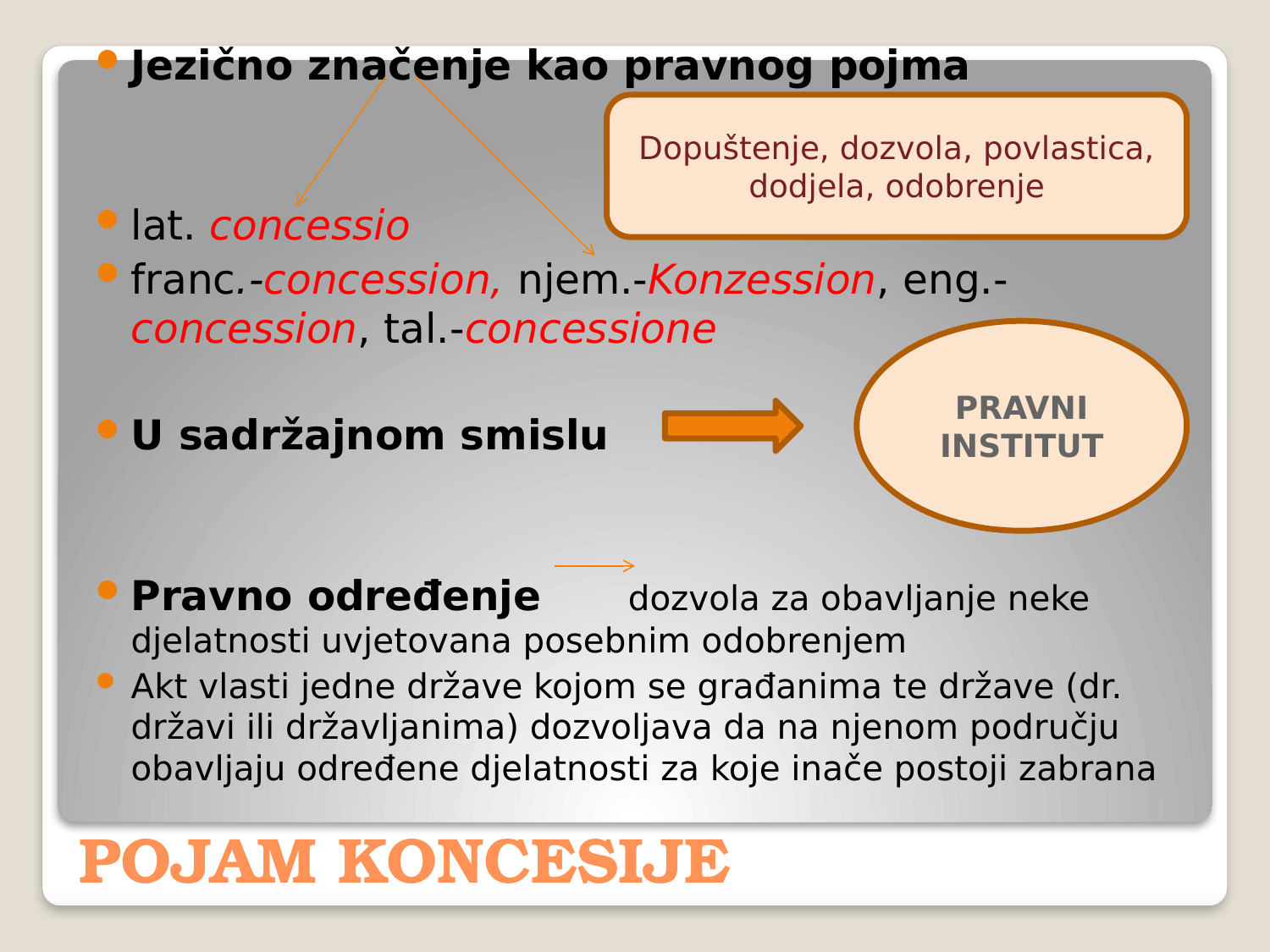

Jezično značenje kao pravnog pojma

lat. concessio
franc.-concession, njem.-Konzession, eng.-concession, tal.-concessione

U sadržajnom smislu

Pravno određenje      dozvola za obavljanje neke djelatnosti uvjetovana posebnim odobrenjem
Akt vlasti jedne države kojom se građanima te države (dr. državi ili državljanima) dozvoljava da na njenom području obavljaju određene djelatnosti za koje inače postoji zabrana
Dopuštenje, dozvola, povlastica, dodjela, odobrenje
PRAVNI INSTITUT

# POJAM KONCESIJE